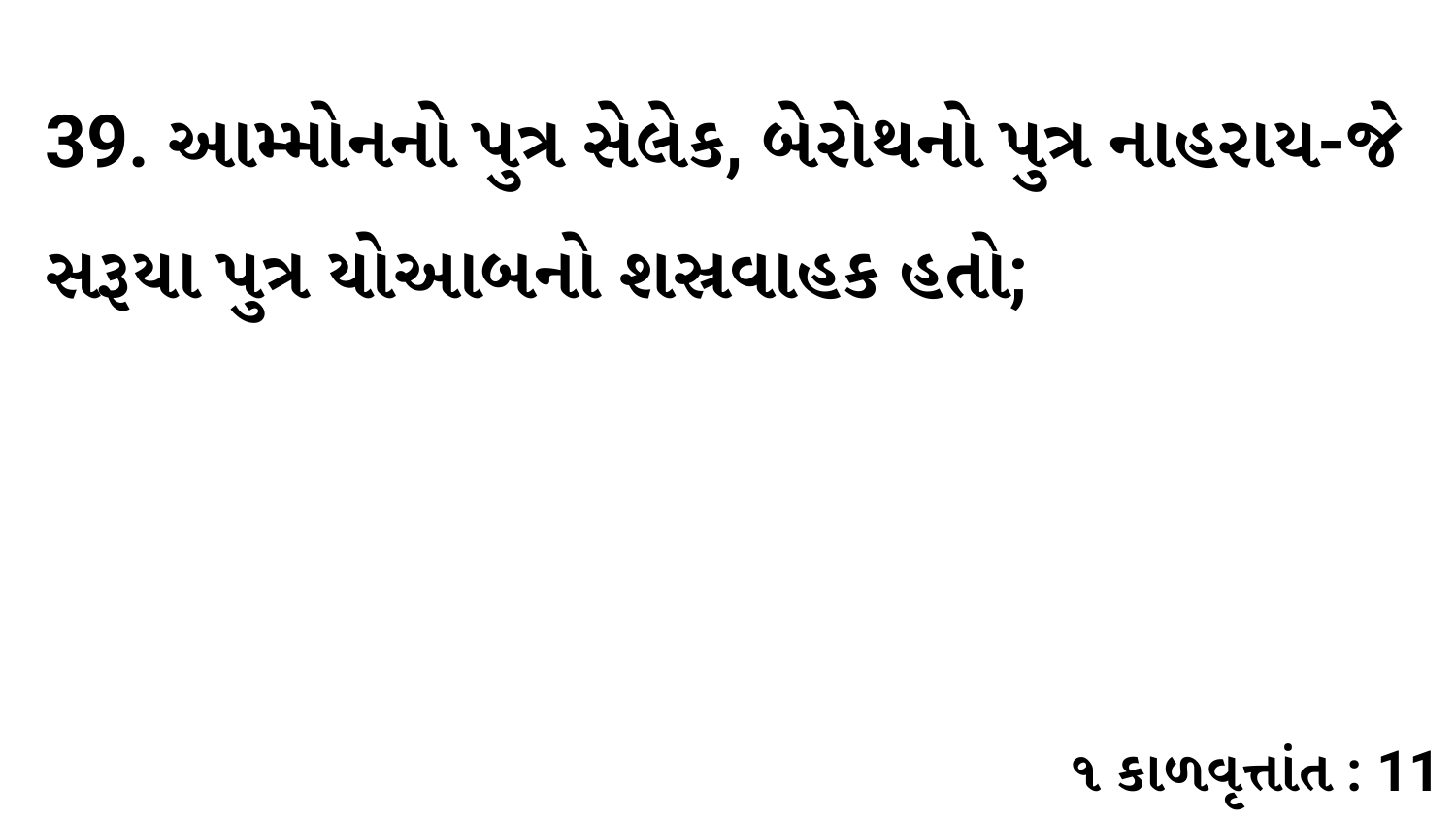

39. આમ્મોનનો પુત્ર સેલેક, બેરોથનો પુત્ર નાહરાય-જે સરૂયા પુત્ર યોઆબનો શસ્રવાહક હતો;
૧ કાળવૃત્તાંત : 11